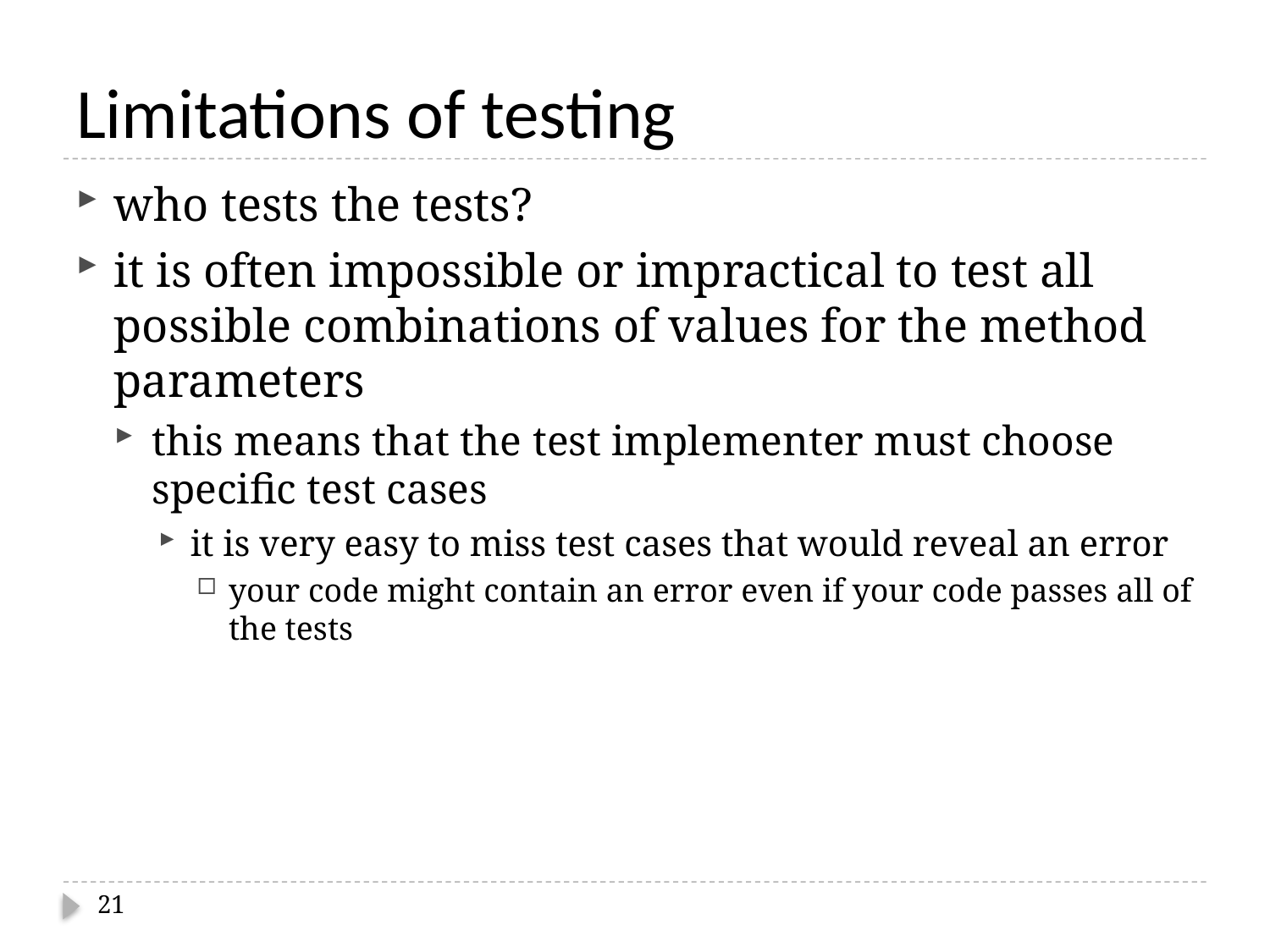

# Limitations of testing
who tests the tests?
it is often impossible or impractical to test all possible combinations of values for the method parameters
this means that the test implementer must choose specific test cases
it is very easy to miss test cases that would reveal an error
your code might contain an error even if your code passes all of the tests
21